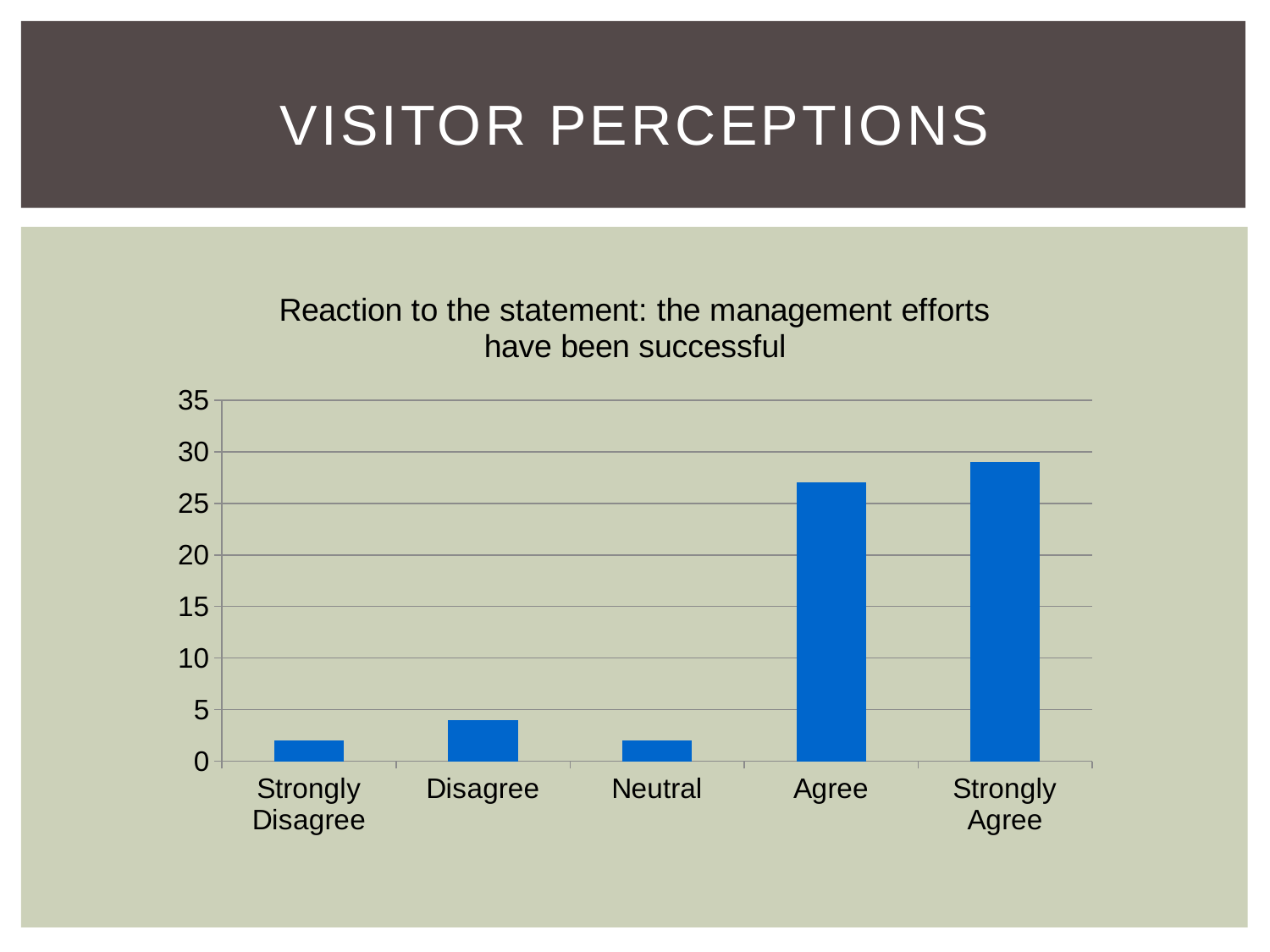

# Visitor Perceptions

### Chart: Reaction to the statement: the management efforts have been successful

| Category |  |
|---|---|
| Strongly Disagree | 2.0 |
| Disagree | 4.0 |
| Neutral | 2.0 |
| Agree | 27.0 |
| Strongly Agree | 29.0 |